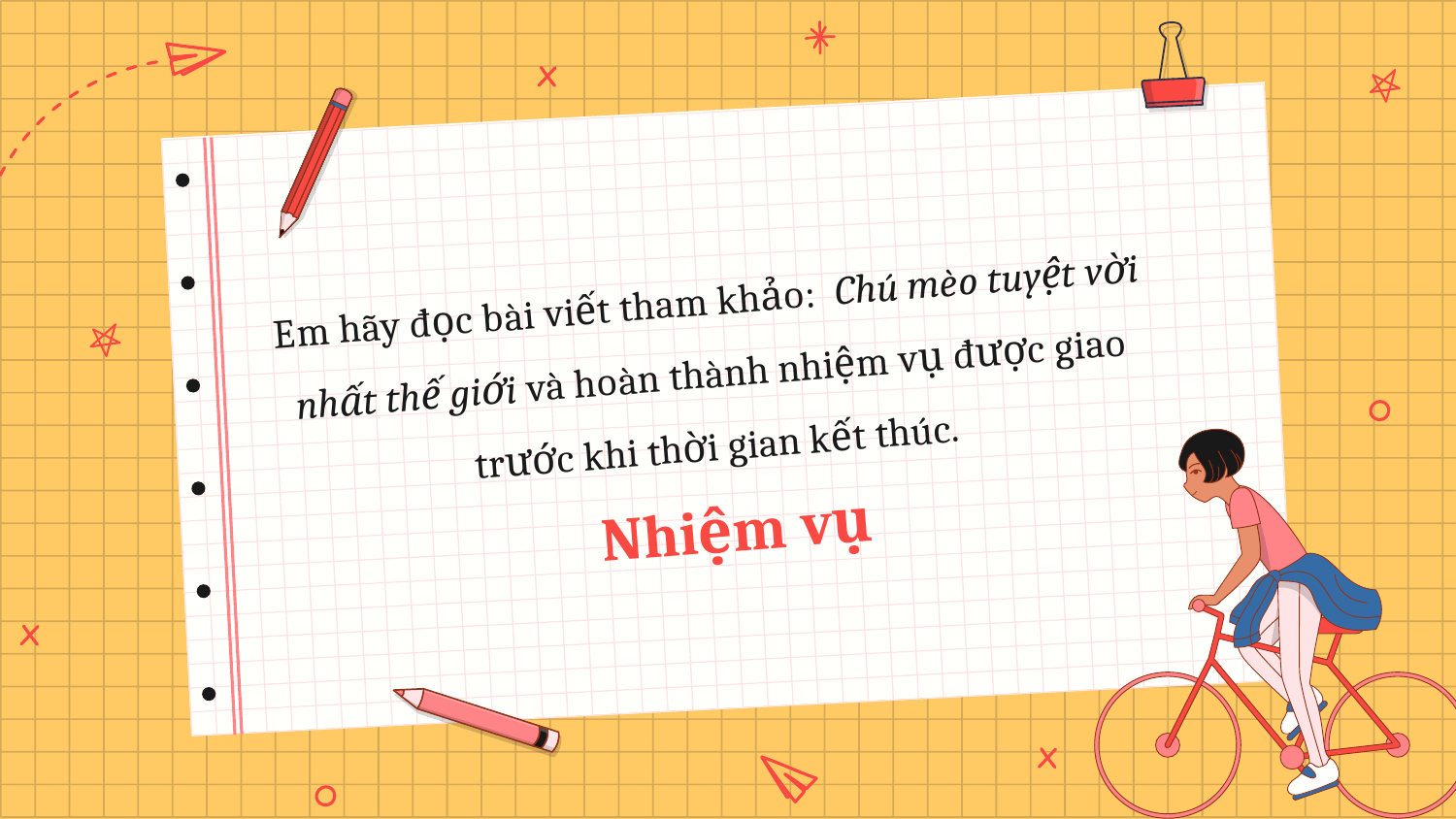

Em hãy đọc bài viết tham khảo:  Chú mèo tuyệt vời nhất thế giới và hoàn thành nhiệm vụ được giao trước khi thời gian kết thúc.

# Nhiệm vụ